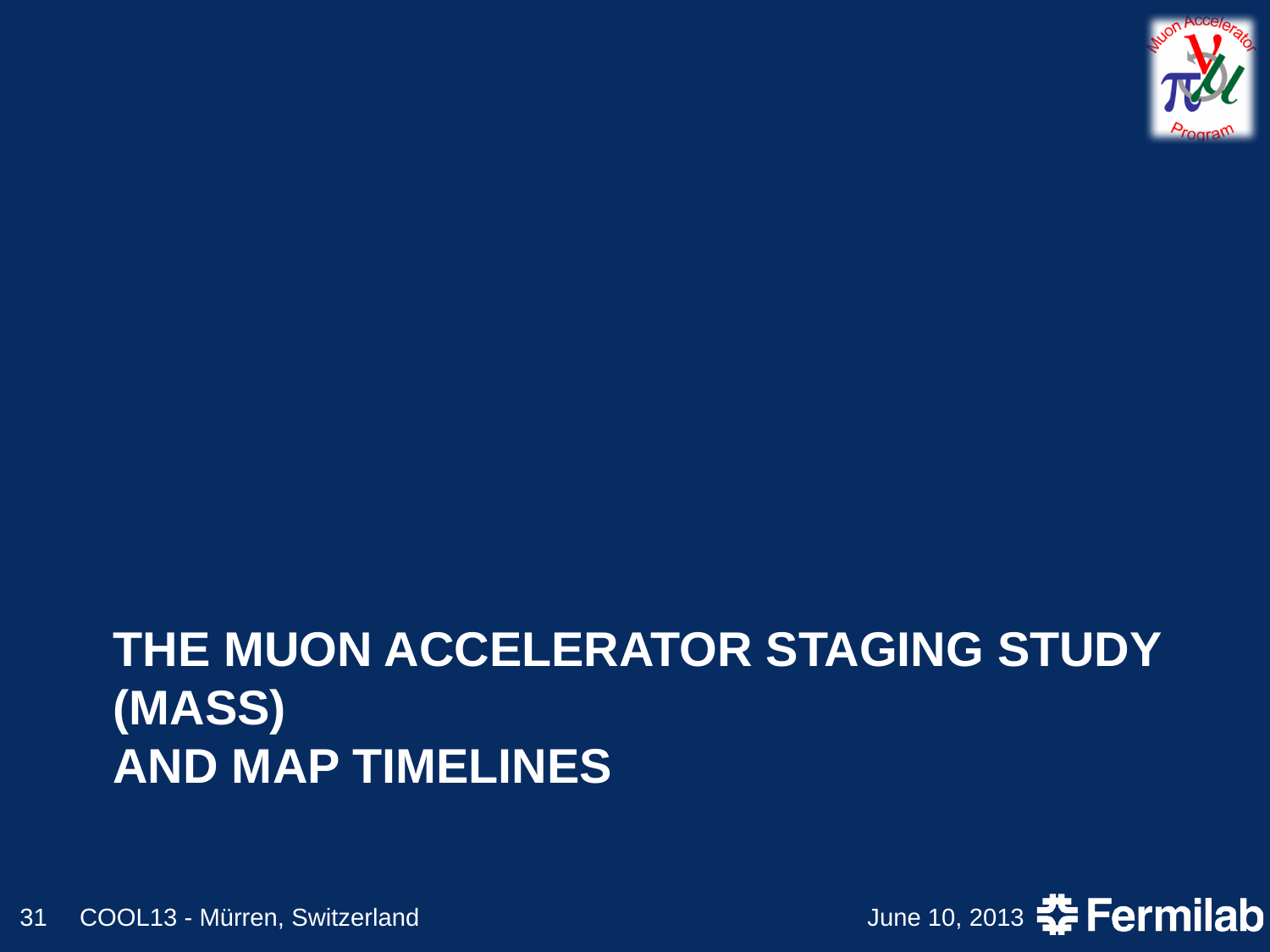

# The Muon Accelerator Staging Study (MASS) and MAP Timelines
31
COOL13 - Mürren, Switzerland
June 10, 2013